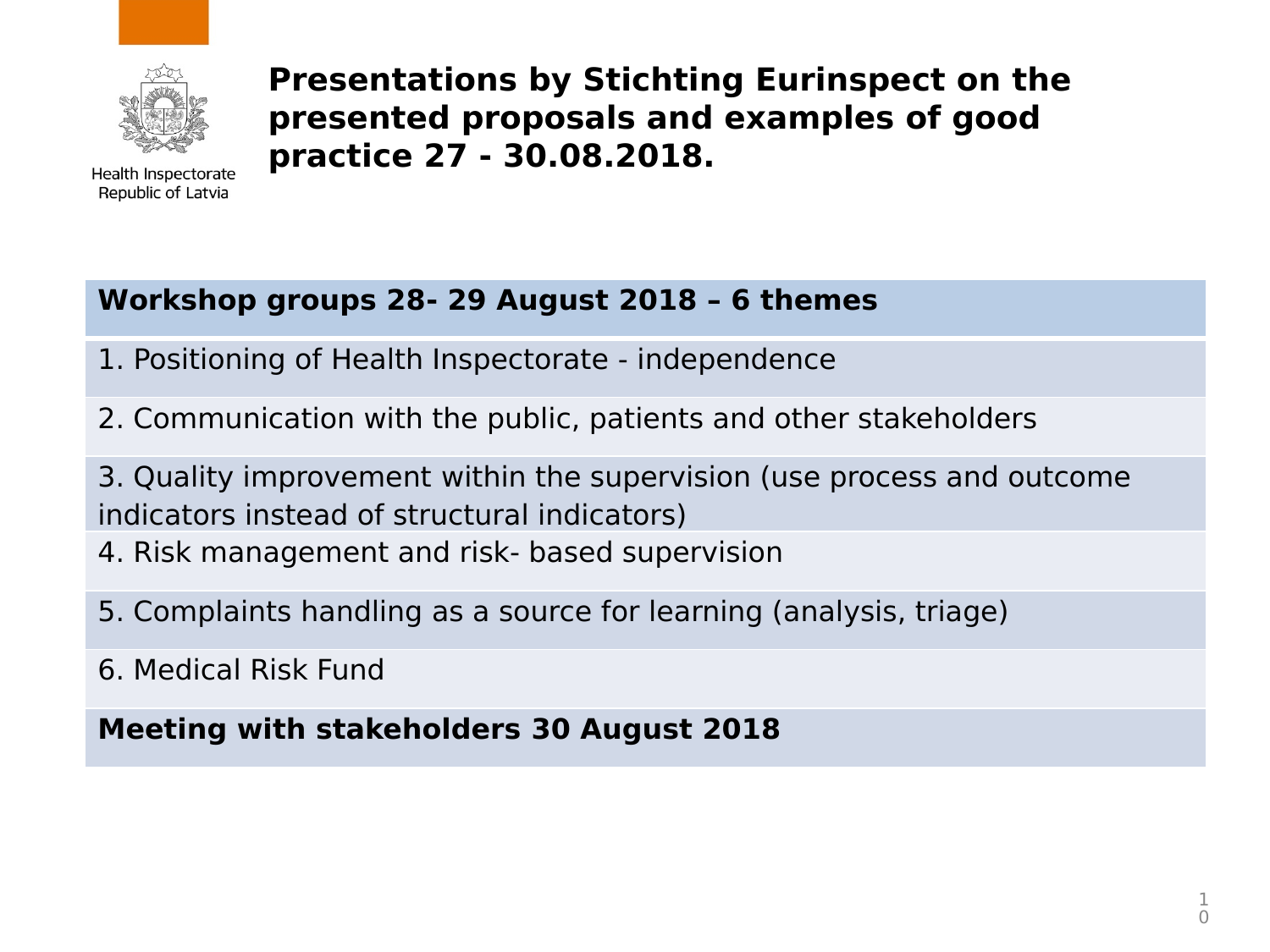

# Presentations by Stichting Eurinspect on the presented proposals and examples of good practice 27 - 30.08.2018.
| Workshop groups 28- 29 August 2018 – 6 themes |
| --- |
| 1. Positioning of Health Inspectorate - independence |
| 2. Communication with the public, patients and other stakeholders |
| 3. Quality improvement within the supervision (use process and outcome indicators instead of structural indicators) |
| 4. Risk management and risk- based supervision |
| 5. Complaints handling as a source for learning (analysis, triage) |
| 6. Medical Risk Fund |
| Meeting with stakeholders 30 August 2018 |

10